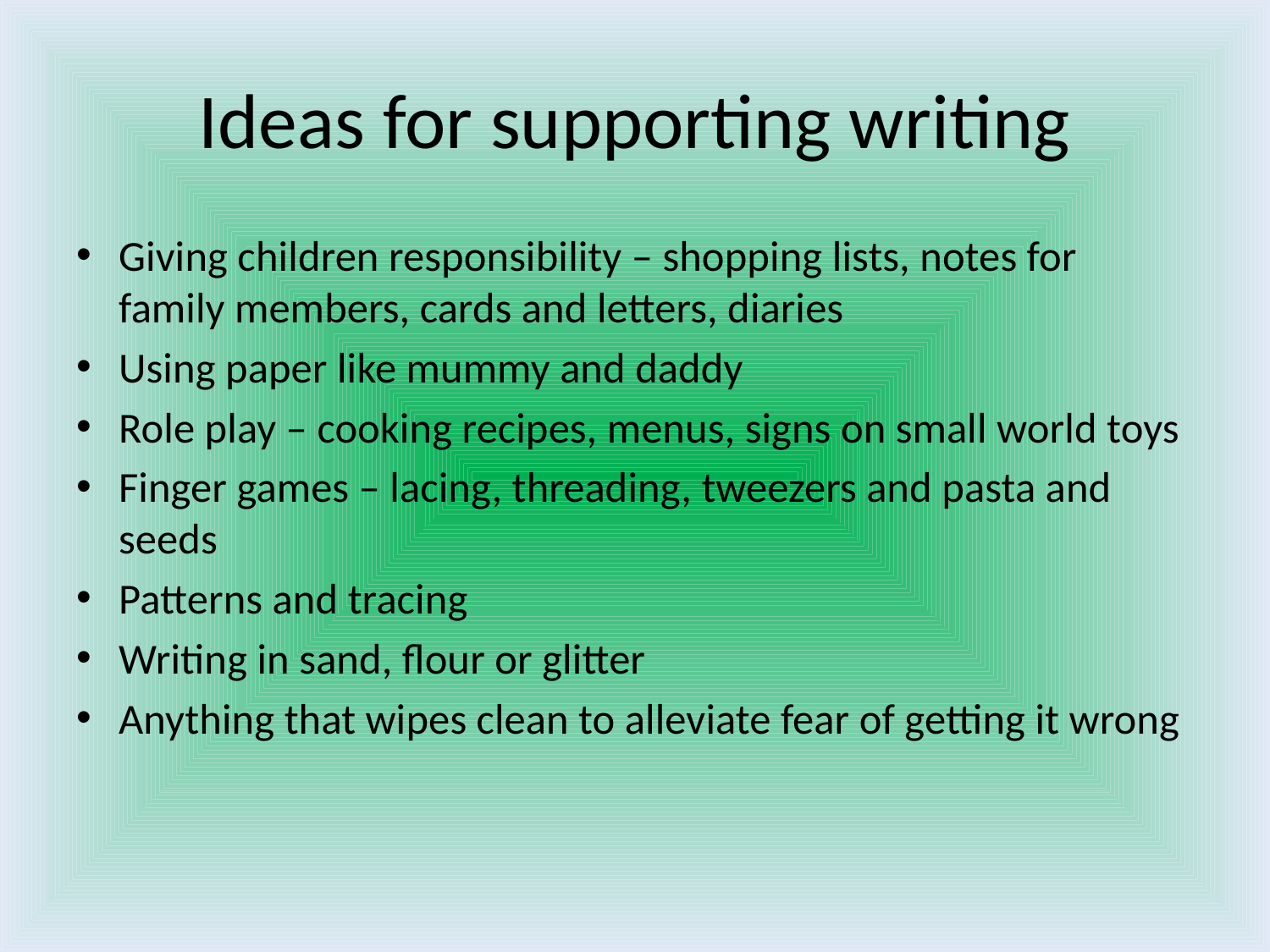

# Ideas for supporting writing
Giving children responsibility – shopping lists, notes for family members, cards and letters, diaries
Using paper like mummy and daddy
Role play – cooking recipes, menus, signs on small world toys
Finger games – lacing, threading, tweezers and pasta and seeds
Patterns and tracing
Writing in sand, flour or glitter
Anything that wipes clean to alleviate fear of getting it wrong